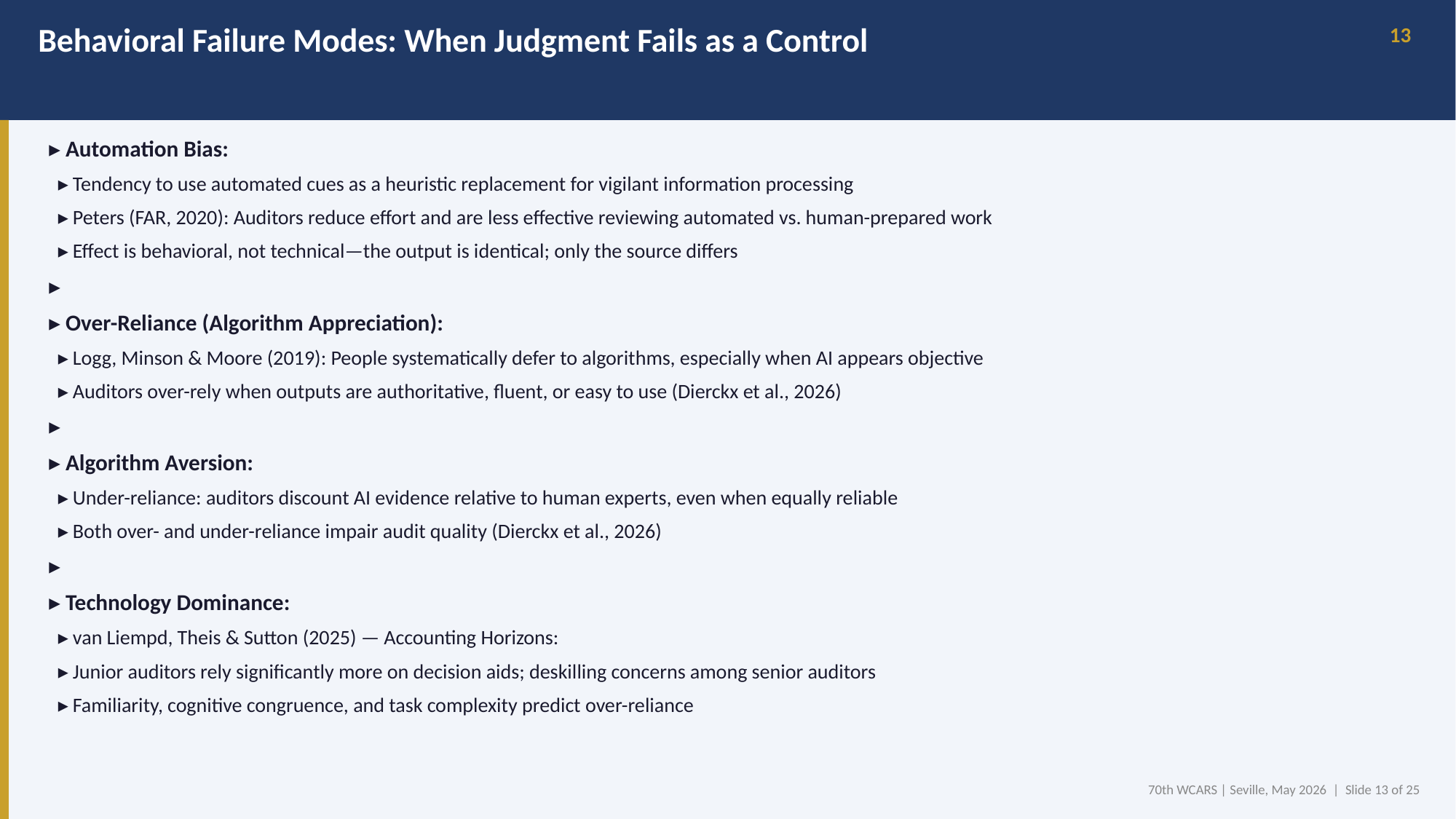

Behavioral Failure Modes: When Judgment Fails as a Control
13

▸ Automation Bias:
  ▸ Tendency to use automated cues as a heuristic replacement for vigilant information processing
  ▸ Peters (FAR, 2020): Auditors reduce effort and are less effective reviewing automated vs. human-prepared work
  ▸ Effect is behavioral, not technical—the output is identical; only the source differs
▸
▸ Over-Reliance (Algorithm Appreciation):
  ▸ Logg, Minson & Moore (2019): People systematically defer to algorithms, especially when AI appears objective
  ▸ Auditors over-rely when outputs are authoritative, fluent, or easy to use (Dierckx et al., 2026)
▸
▸ Algorithm Aversion:
  ▸ Under-reliance: auditors discount AI evidence relative to human experts, even when equally reliable
  ▸ Both over- and under-reliance impair audit quality (Dierckx et al., 2026)
▸
▸ Technology Dominance:
  ▸ van Liempd, Theis & Sutton (2025) — Accounting Horizons:
  ▸ Junior auditors rely significantly more on decision aids; deskilling concerns among senior auditors
  ▸ Familiarity, cognitive congruence, and task complexity predict over-reliance
70th WCARS | Seville, May 2026  |  Slide 13 of 25